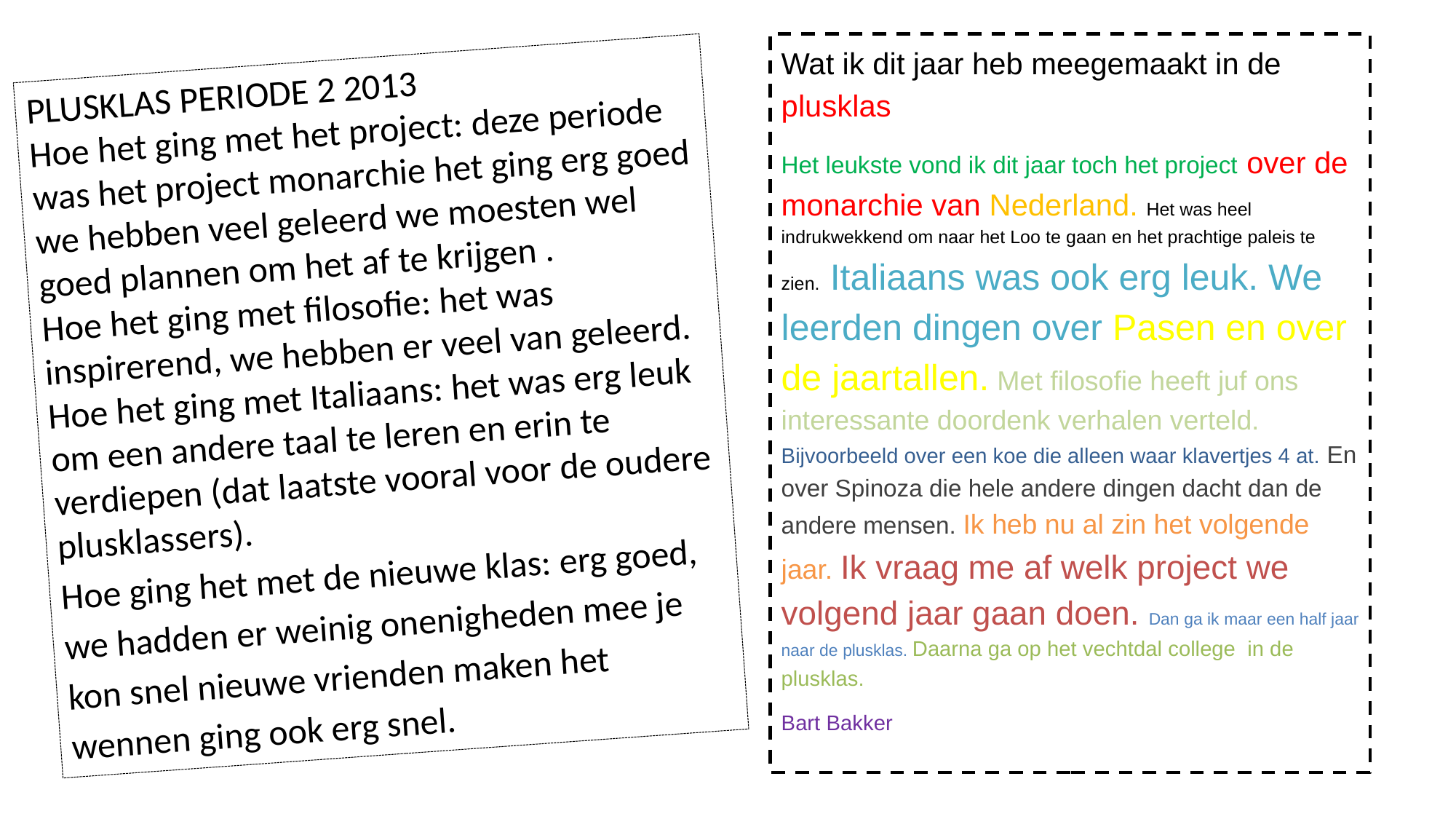

Wat ik dit jaar heb meegemaakt in de plusklas
Het leukste vond ik dit jaar toch het project­­­­­­­­­­ over de monarchie van Nederland. Het was heel indrukwekkend om naar het Loo te gaan en het prachtige paleis te zien. Italiaans was ook erg leuk. We leerden dingen over Pasen en over de jaartallen. Met filosofie heeft juf ons interessante doordenk verhalen verteld. Bijvoorbeeld over een koe die alleen waar klavertjes 4 at. En over Spinoza die hele andere dingen dacht dan de andere mensen. Ik heb nu al zin het volgende jaar. Ik vraag me af welk project we volgend jaar gaan doen. Dan ga ik maar een half jaar naar de plusklas. Daarna ga op het vechtdal college  in de plusklas.
Bart Bakker

PLUSKLAS PERIODE 2 2013
Hoe het ging met het project: deze periode was het project monarchie het ging erg goed we hebben veel geleerd we moesten wel goed plannen om het af te krijgen .
Hoe het ging met filosofie: het was inspirerend, we hebben er veel van geleerd.
Hoe het ging met Italiaans: het was erg leuk om een andere taal te leren en erin te verdiepen (dat laatste vooral voor de oudere plusklassers).
Hoe ging het met de nieuwe klas: erg goed, we hadden er weinig onenigheden mee je kon snel nieuwe vrienden maken het wennen ging ook erg snel.